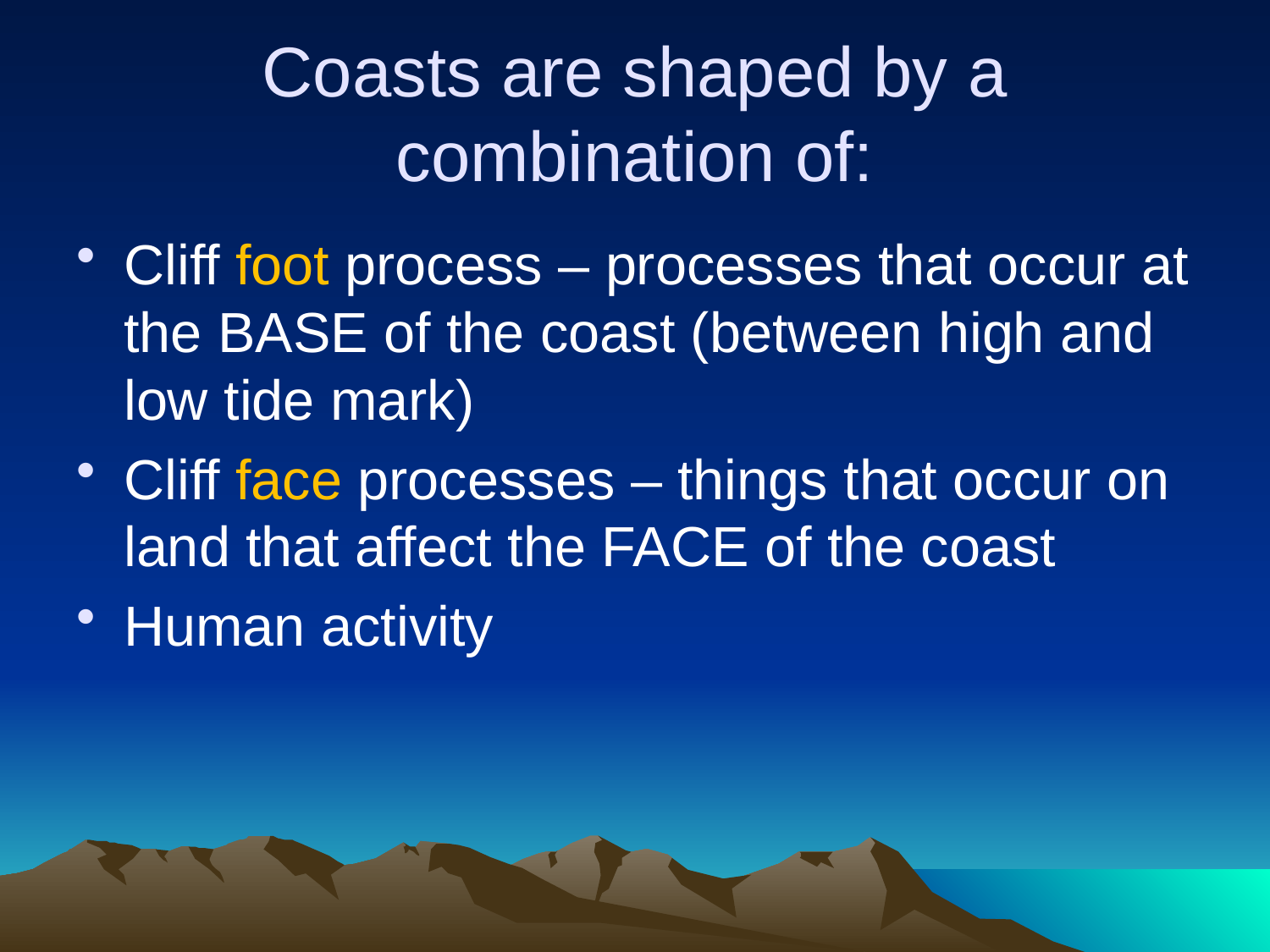

# Coasts are shaped by a combination of:
Cliff foot process – processes that occur at the BASE of the coast (between high and low tide mark)
Cliff face processes – things that occur on land that affect the FACE of the coast
Human activity